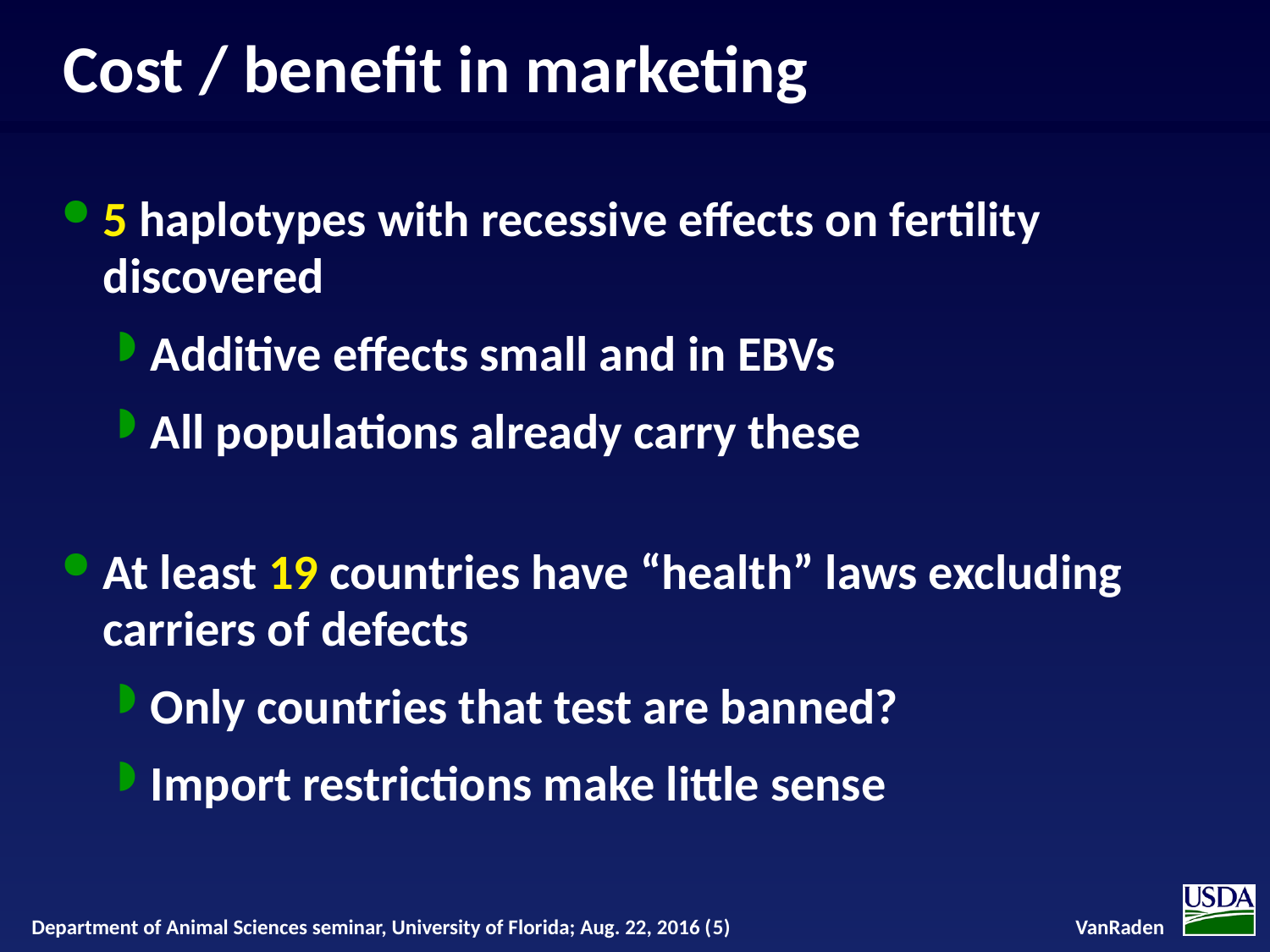

# Cost / benefit in marketing
5 haplotypes with recessive effects on fertility discovered
Additive effects small and in EBVs
All populations already carry these
At least 19 countries have “health” laws excluding carriers of defects
Only countries that test are banned?
Import restrictions make little sense